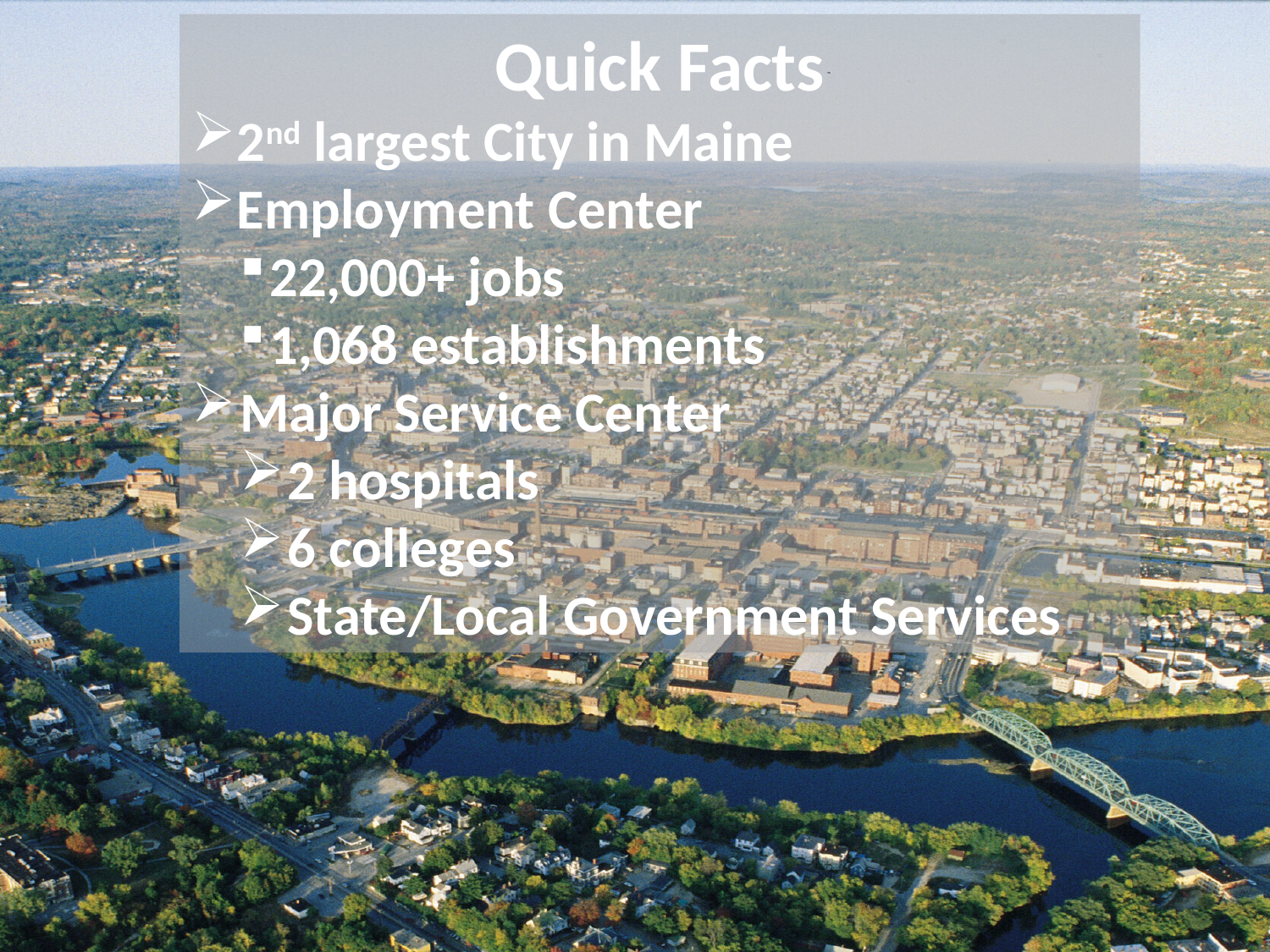

Quick Facts
2nd largest City in Maine
Employment Center
22,000+ jobs
1,068 establishments
Major Service Center
2 hospitals
6 colleges
State/Local Government Services